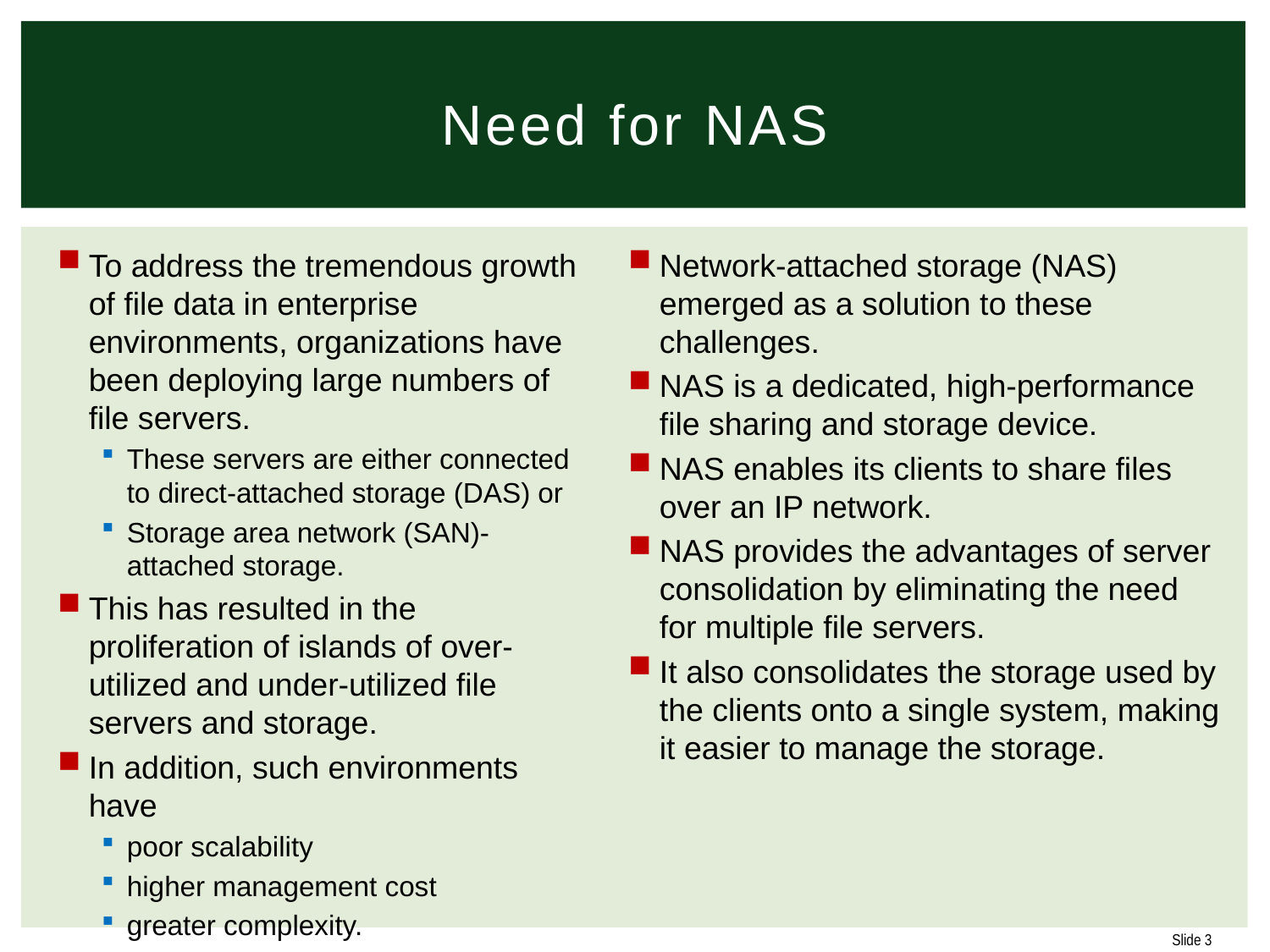

# Need for NAS
To address the tremendous growth of file data in enterprise environments, organizations have been deploying large numbers of file servers.
These servers are either connected to direct-attached storage (DAS) or
Storage area network (SAN)-attached storage.
This has resulted in the proliferation of islands of over-utilized and under-utilized file servers and storage.
In addition, such environments have
poor scalability
higher management cost
greater complexity.
Network-attached storage (NAS) emerged as a solution to these challenges.
NAS is a dedicated, high-performance file sharing and storage device.
NAS enables its clients to share files over an IP network.
NAS provides the advantages of server consolidation by eliminating the need for multiple file servers.
It also consolidates the storage used by the clients onto a single system, making it easier to manage the storage.